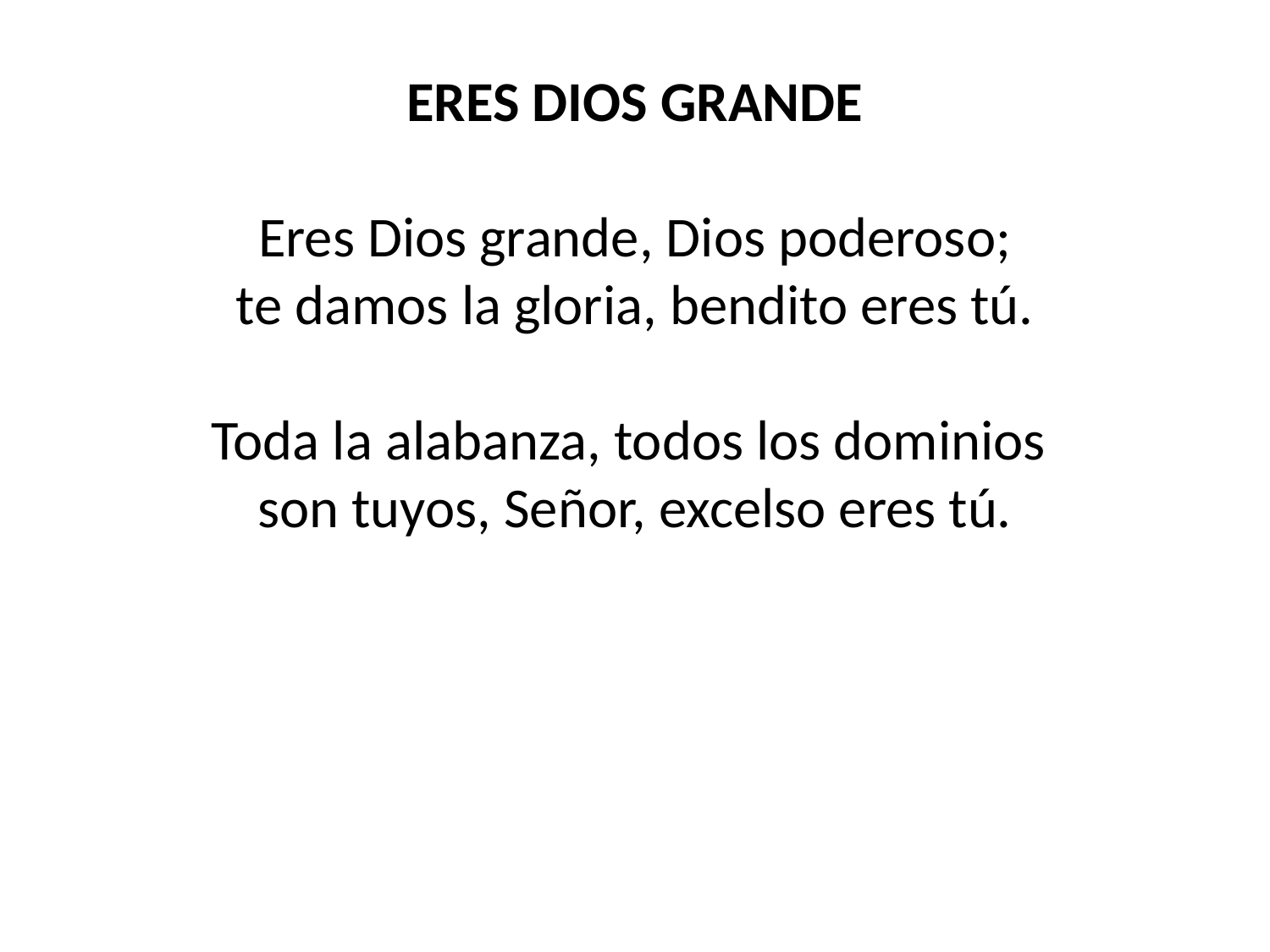

ERES DIOS GRANDE

Eres Dios grande, Dios poderoso;
te damos la gloria, bendito eres tú.

Toda la alabanza, todos los dominios
son tuyos, Señor, excelso eres tú.